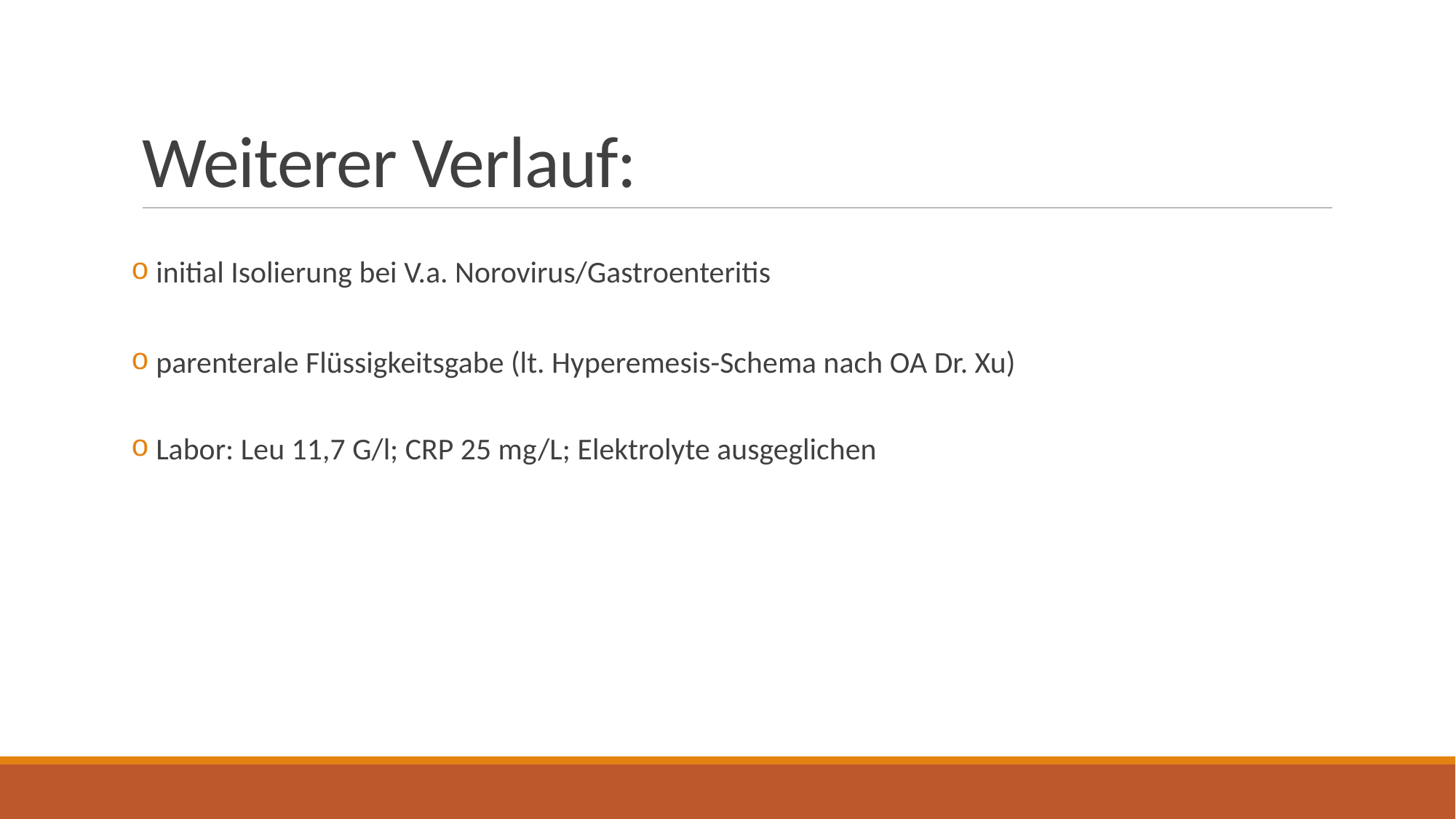

# Weiterer Verlauf:
 initial Isolierung bei V.a. Norovirus/Gastroenteritis
 parenterale Flüssigkeitsgabe (lt. Hyperemesis-Schema nach OA Dr. Xu)
 Labor: Leu 11,7 G/l; CRP 25 mg/L; Elektrolyte ausgeglichen